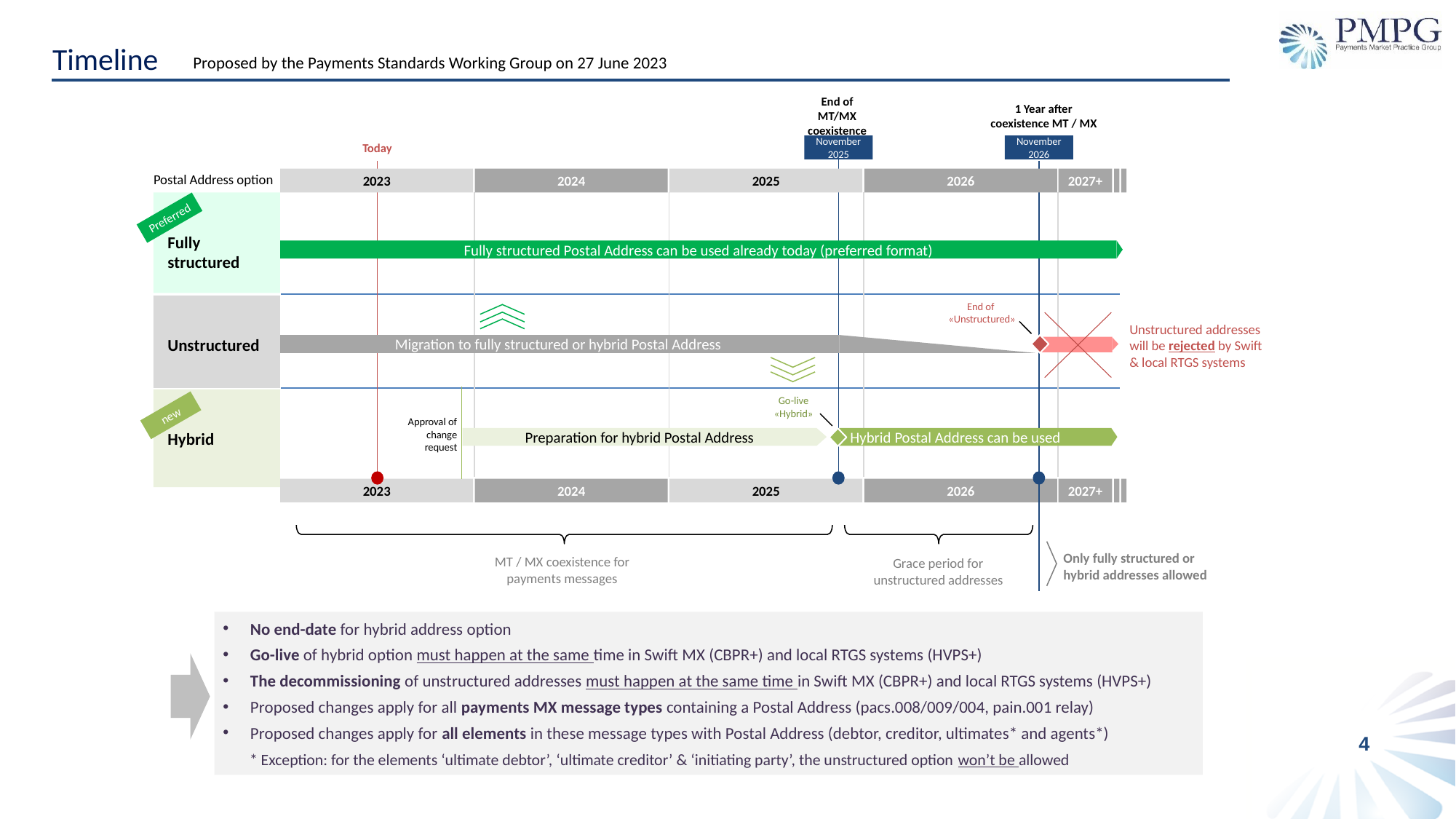

Timeline
Proposed by the Payments Standards Working Group on 27 June 2023
End of MT/MX coexistence
1 Year after coexistence MT / MX
November 2025
November 2026
Today

2023
2024
2025
2026
2027+
Postal Address option

Preferred
Fully structured
Fully structured Postal Address can be used already today (preferred format)

End of  «Unstructured»
Unstructured addresses will be rejected by Swift & local RTGS systems
Unstructured
Migration to fully structured or hybrid Postal Address

Go-live «Hybrid»
new
Approval of change request
Preparation for hybrid Postal Address

Hybrid Postal Address can be used

Hybrid

2023
2024
2025
2026
2027+
Only fully structured or hybrid addresses allowed
MT / MX coexistence for payments messages
Grace period for unstructured addresses
No end-date for hybrid address option
Go-live of hybrid option must happen at the same time in Swift MX (CBPR+) and local RTGS systems (HVPS+)
The decommissioning of unstructured addresses must happen at the same time in Swift MX (CBPR+) and local RTGS systems (HVPS+)
Proposed changes apply for all payments MX message types containing a Postal Address (pacs.008/009/004, pain.001 relay)
Proposed changes apply for all elements in these message types with Postal Address (debtor, creditor, ultimates* and agents*)
       * Exception: for the elements ‘ultimate debtor’, ‘ultimate creditor’ & ‘initiating party’, the unstructured option won’t be allowed

4